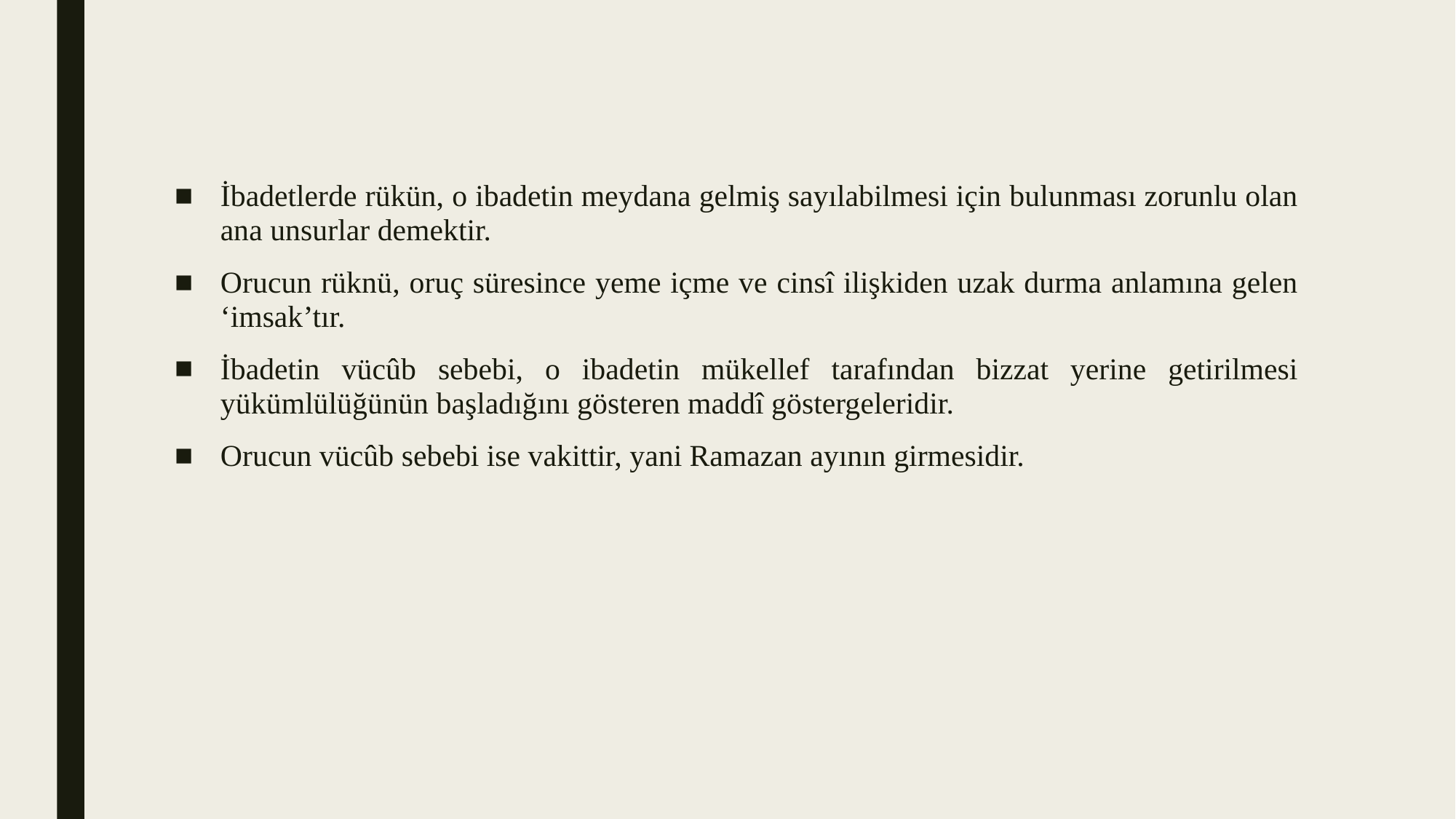

İbadetlerde rükün, o ibadetin meydana gelmiş sayılabilmesi için bulunması zorunlu olan ana unsurlar demektir.
Orucun rüknü, oruç süresince yeme içme ve cinsî ilişkiden uzak durma anlamına gelen ‘imsak’tır.
İbadetin vücûb sebebi, o ibadetin mükellef tarafından bizzat yerine getirilmesi yükümlülüğünün başladığını gösteren maddî göstergeleridir.
Orucun vücûb sebebi ise vakittir, yani Ramazan ayının girmesidir.